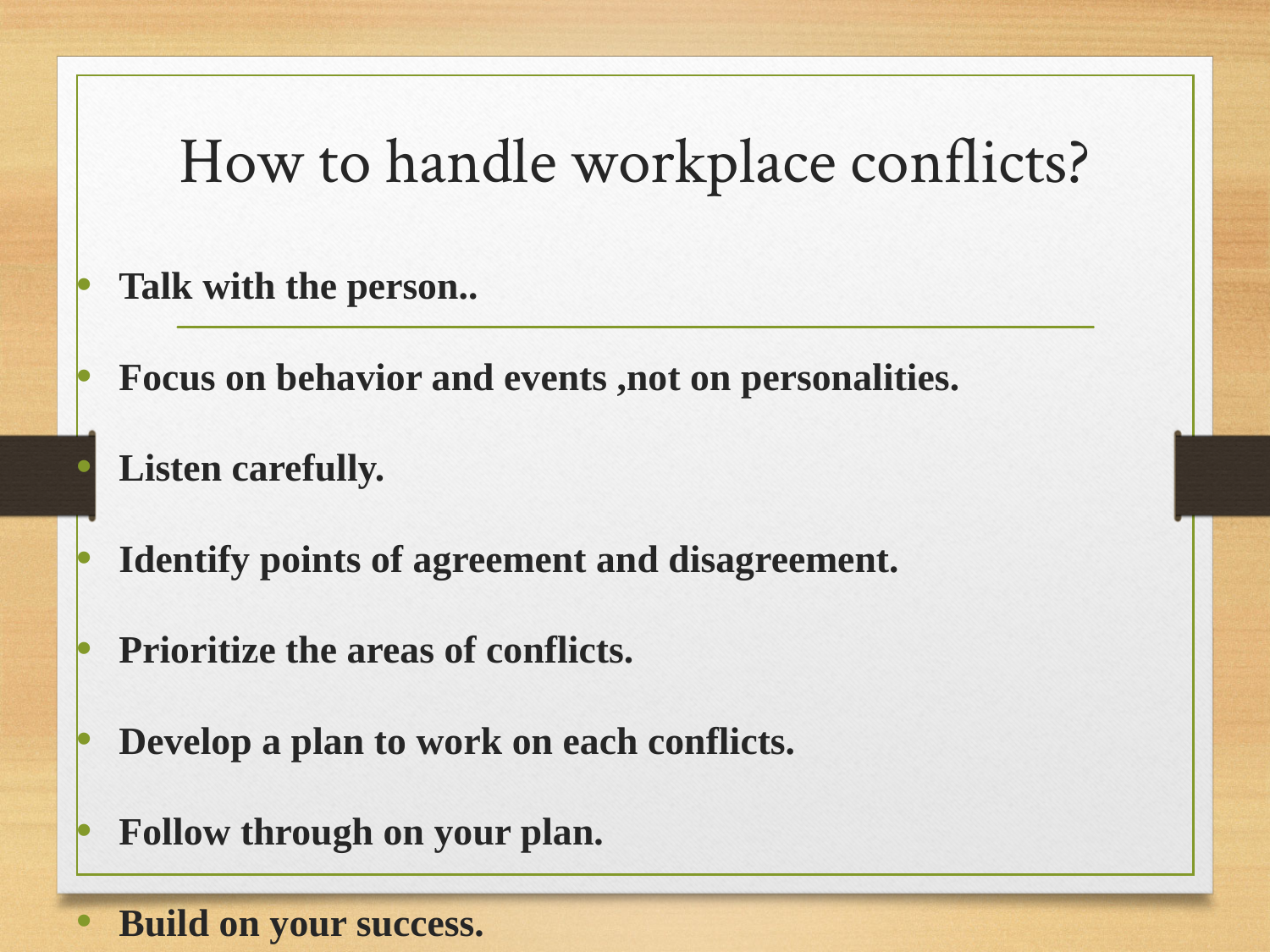

# How to handle workplace conflicts?
Talk with the person..
Focus on behavior and events ,not on personalities.
Listen carefully.
Identify points of agreement and disagreement.
Prioritize the areas of conflicts.
Develop a plan to work on each conflicts.
Follow through on your plan.
Build on your success.